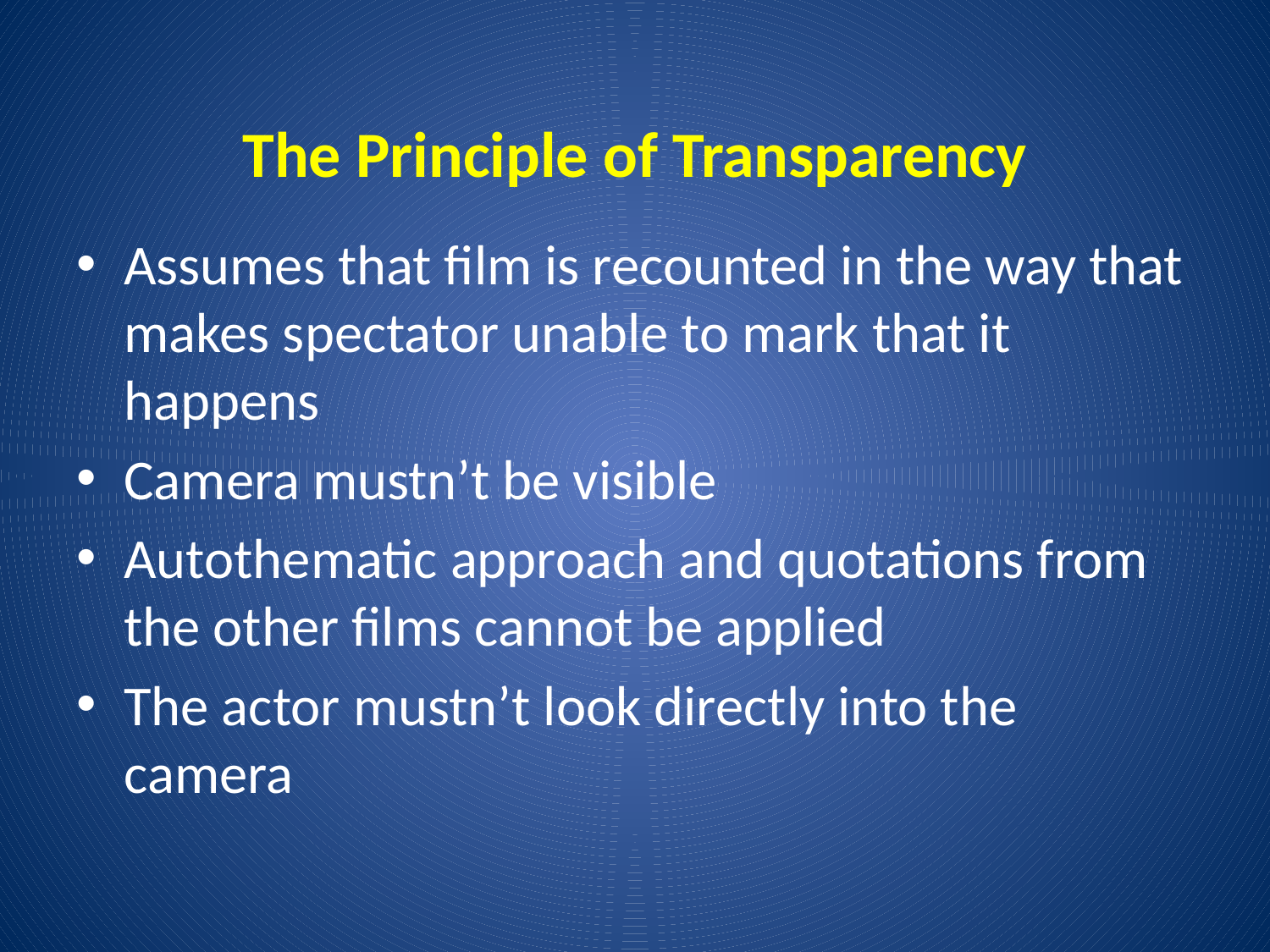

# The Principle of Transparency
Assumes that film is recounted in the way that makes spectator unable to mark that it happens
Camera mustn’t be visible
Autothematic approach and quotations from the other films cannot be applied
The actor mustn’t look directly into the camera